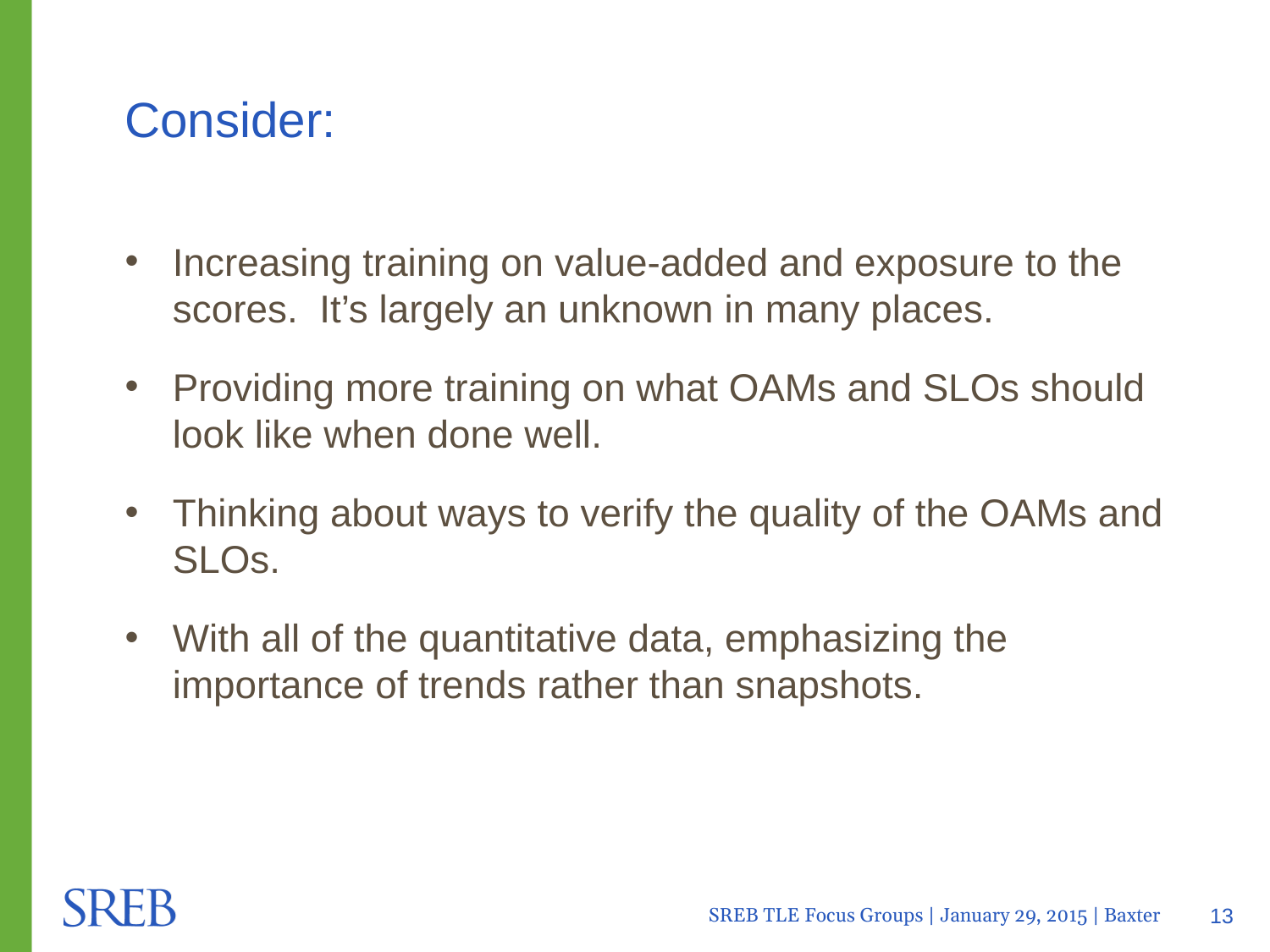

# Consider:
Increasing training on value-added and exposure to the scores.  It’s largely an unknown in many places.

Providing more training on what OAMs and SLOs should look like when done well.

Thinking about ways to verify the quality of the OAMs and SLOs.

With all of the quantitative data, emphasizing the importance of trends rather than snapshots.
SREB TLE Focus Groups | January 29, 2015 | Baxter
13